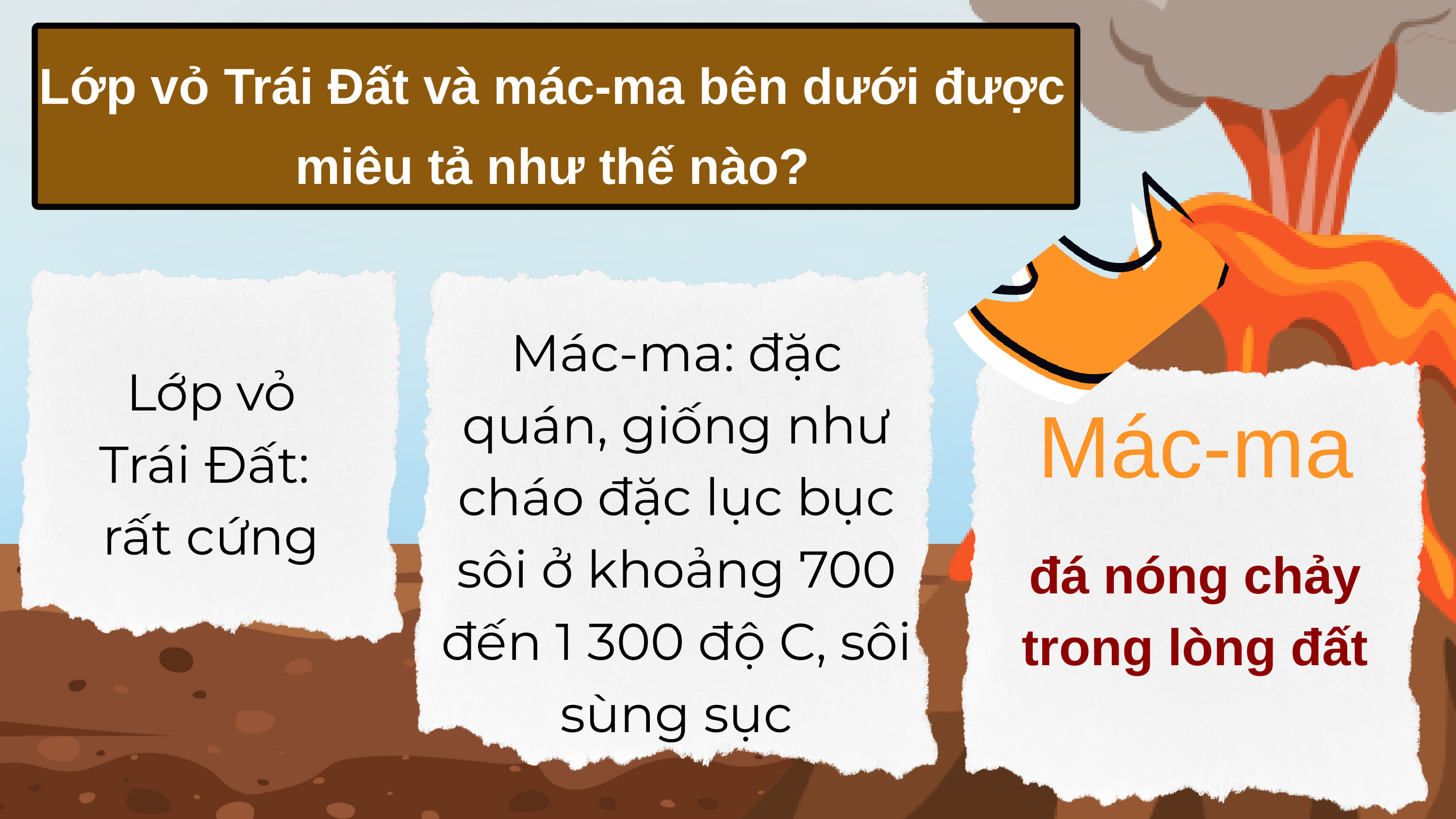

Lớp vỏ Trái Đất và mác-ma bên dưới được miêu tả như thế nào?

Mác-ma
đá nóng chảy trong lòng đất

Lớp vỏ
Trái Đất:
rất cứng

Mác-ma: đặc quán, giống như cháo đặc lục bục sôi ở khoảng 700 đến 1 300 độ C, sôi sùng sục